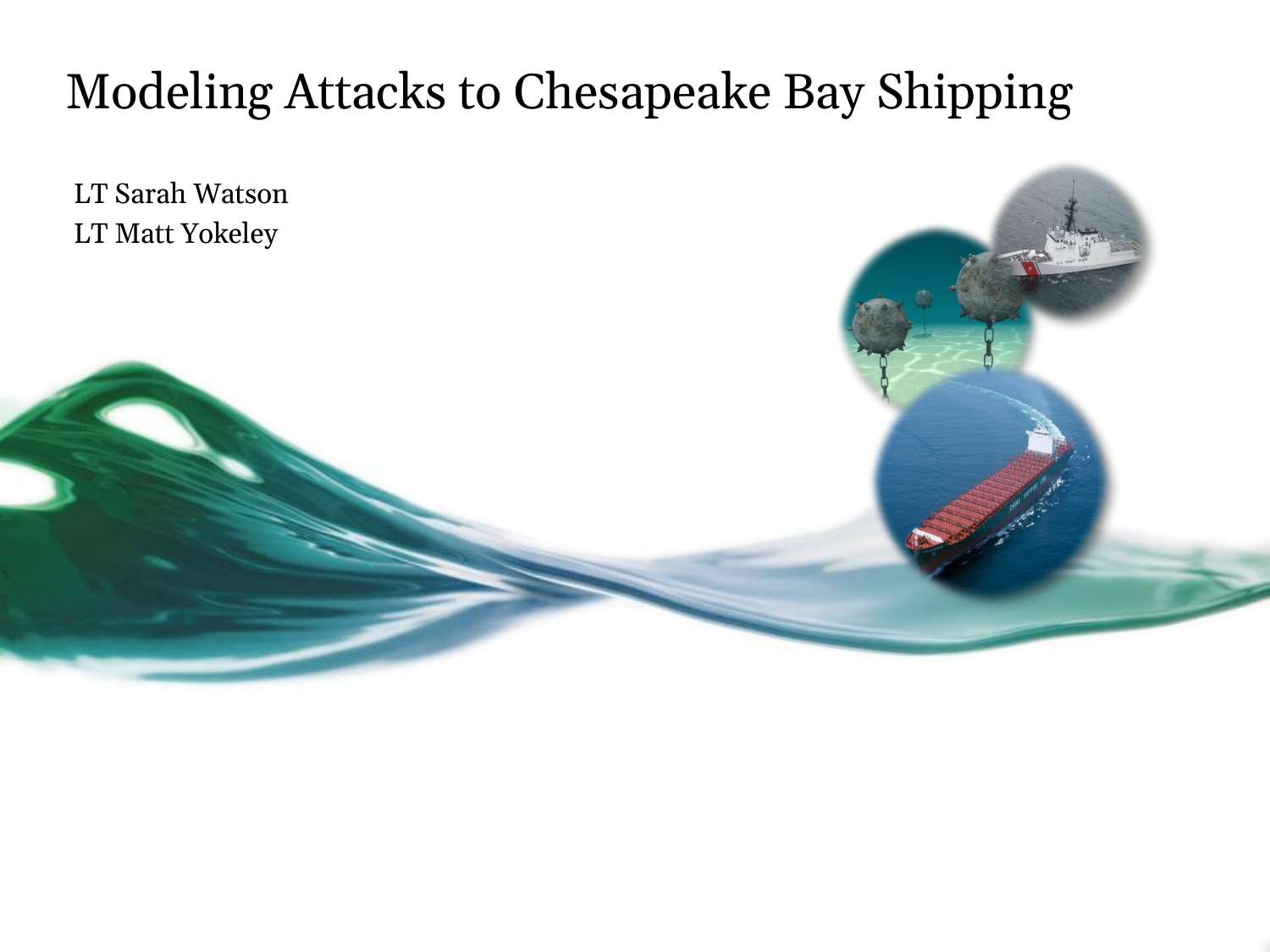

# Modeling Attacks to Chesapeake Bay Shipping
LT Sarah Watson
LT Matt Yokeley